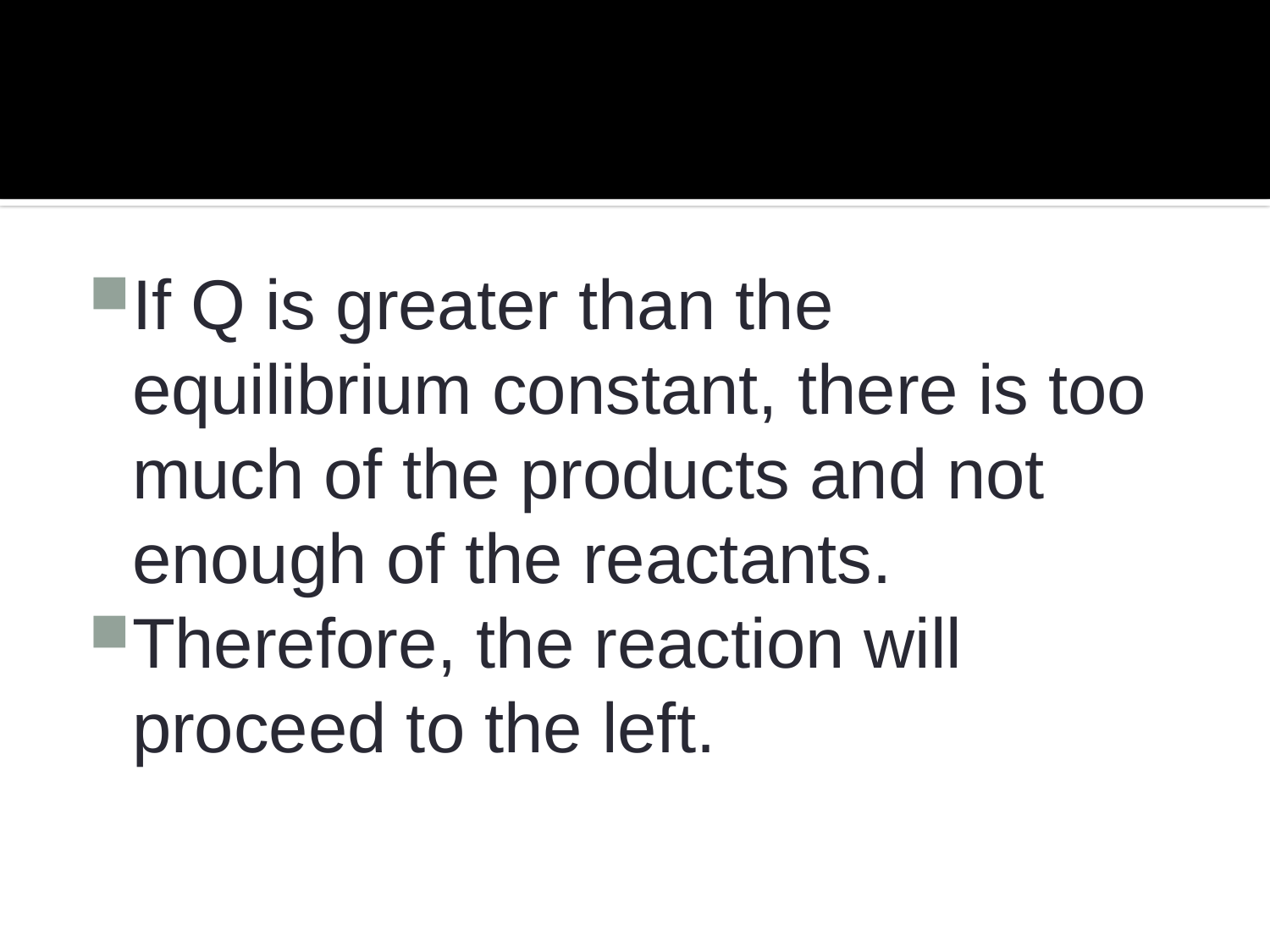

#
If Q is greater than the equilibrium constant, there is too much of the products and not enough of the reactants.
Therefore, the reaction will proceed to the left.